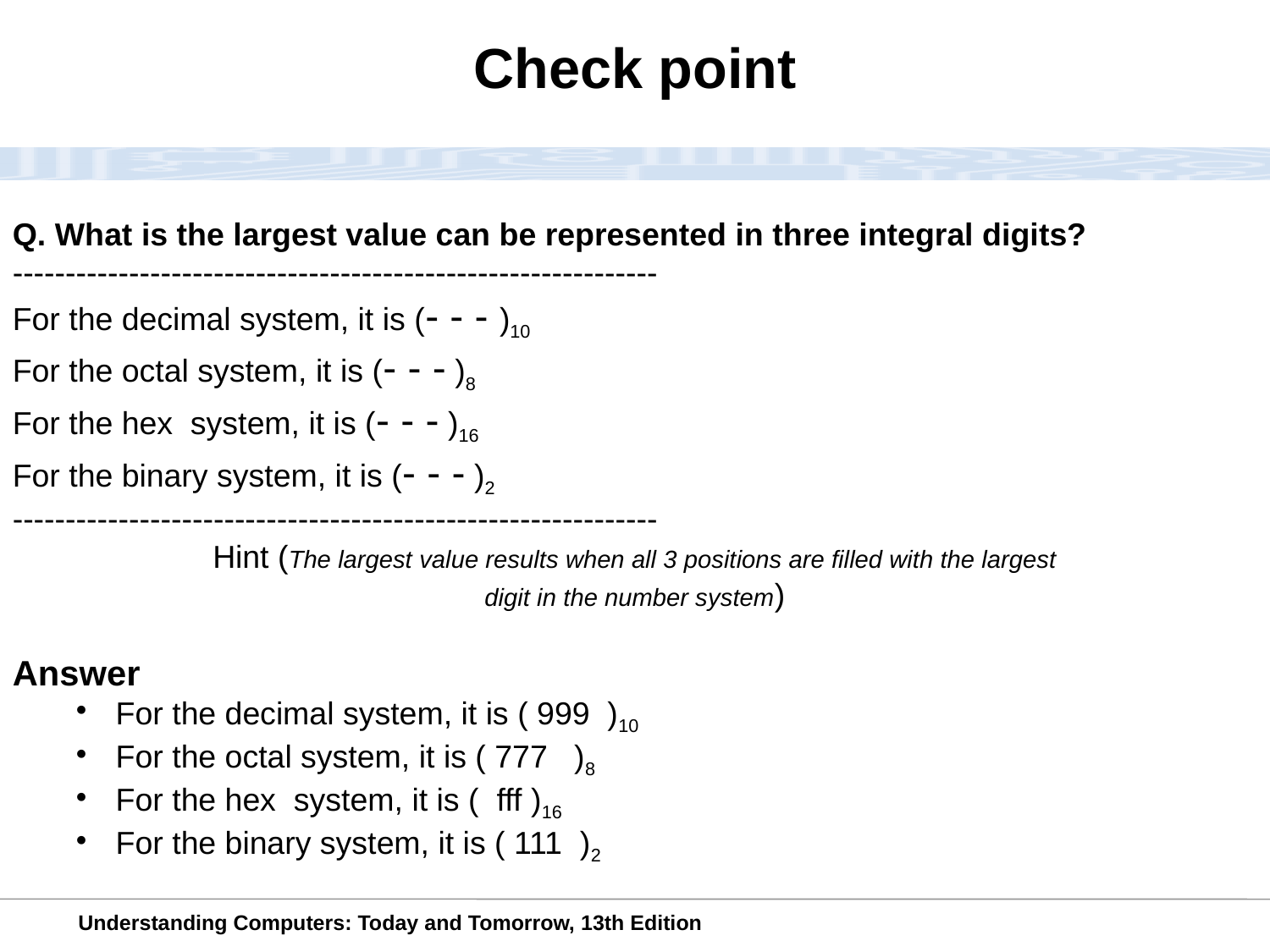

Check point

Q. What is the largest value can be represented in three integral digits?
-------------------------------------------------------------
For the decimal system, it is (- - - )10
For the octal system, it is (- - - )8
For the hex  system, it is (- - - )16
For the binary system, it is (- - - )2
-------------------------------------------------------------
Hint (The largest value results when all 3 positions are filled with the largest
digit in the number system)

Answer
For the decimal system, it is ( 999  )10
For the octal system, it is ( 777   )8
For the hex  system, it is (  fff )16
For the binary system, it is ( 111  )2